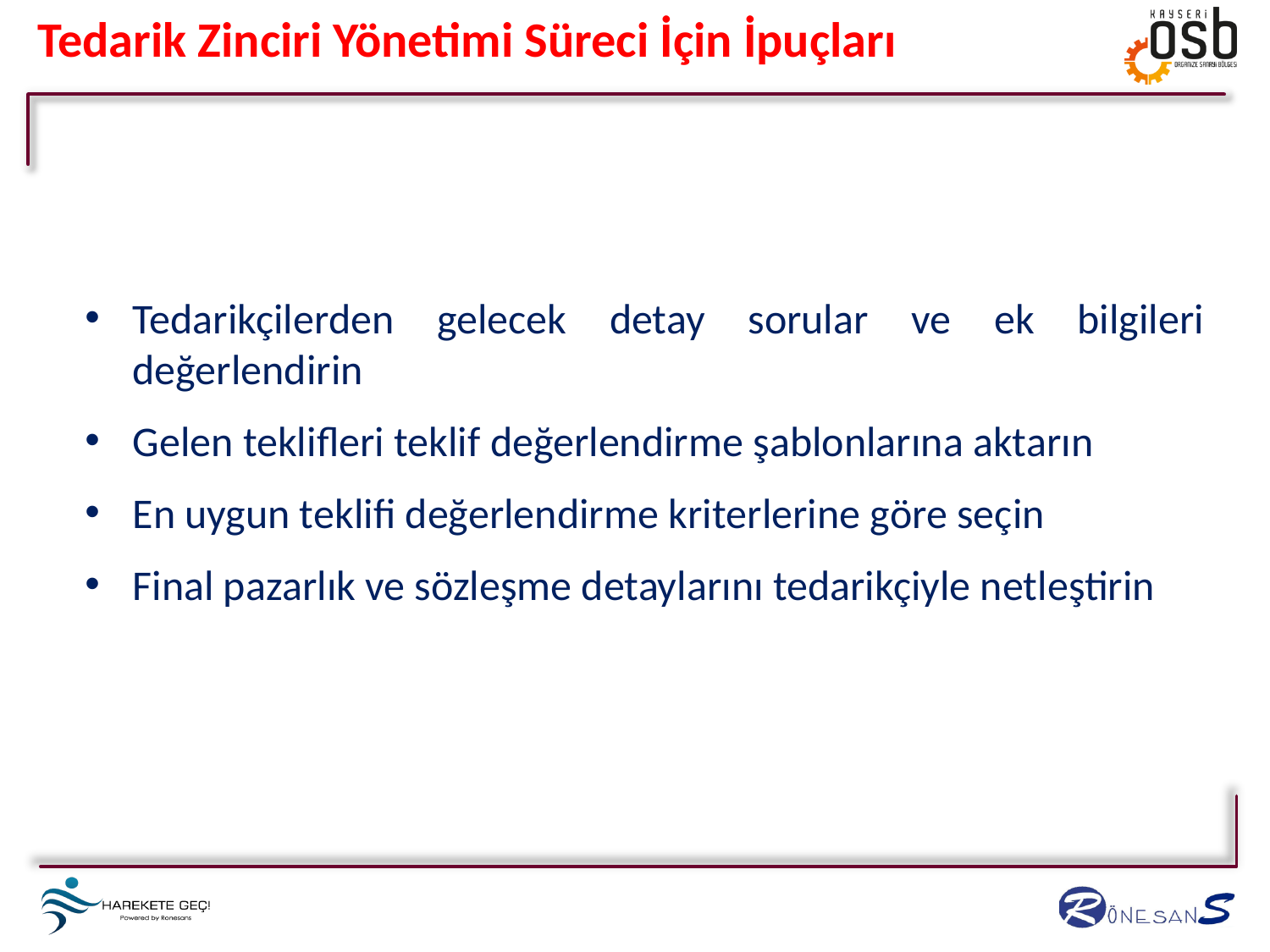

Tedarik Zinciri Yönetimi Süreci İçin İpuçları
Tedarikçilerden gelecek detay sorular ve ek bilgileri değerlendirin
Gelen teklifleri teklif değerlendirme şablonlarına aktarın
En uygun teklifi değerlendirme kriterlerine göre seçin
Final pazarlık ve sözleşme detaylarını tedarikçiyle netleştirin